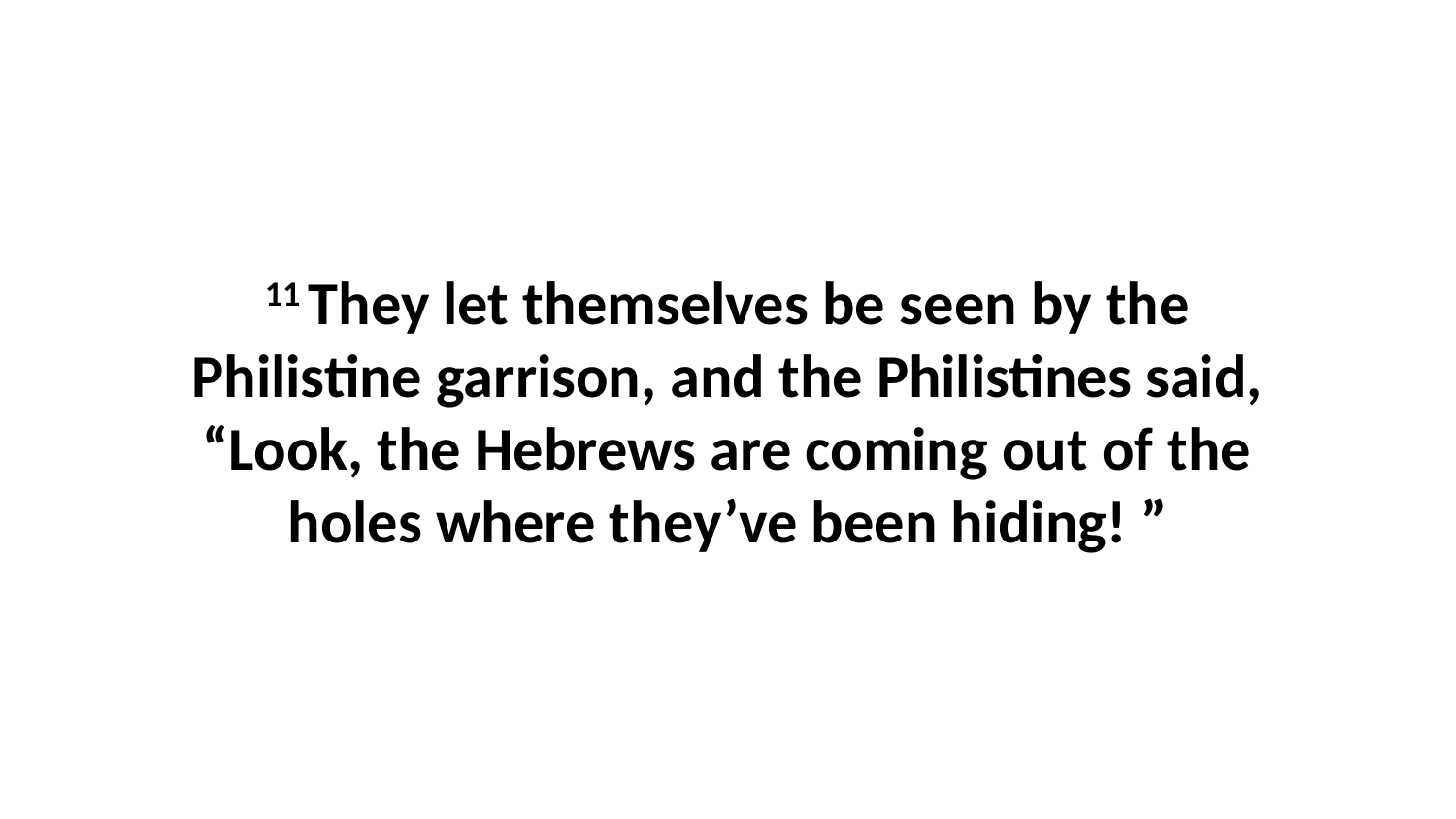

11 They let themselves be seen by the Philistine garrison, and the Philistines said, “Look, the Hebrews are coming out of the holes where they’ve been hiding! ”